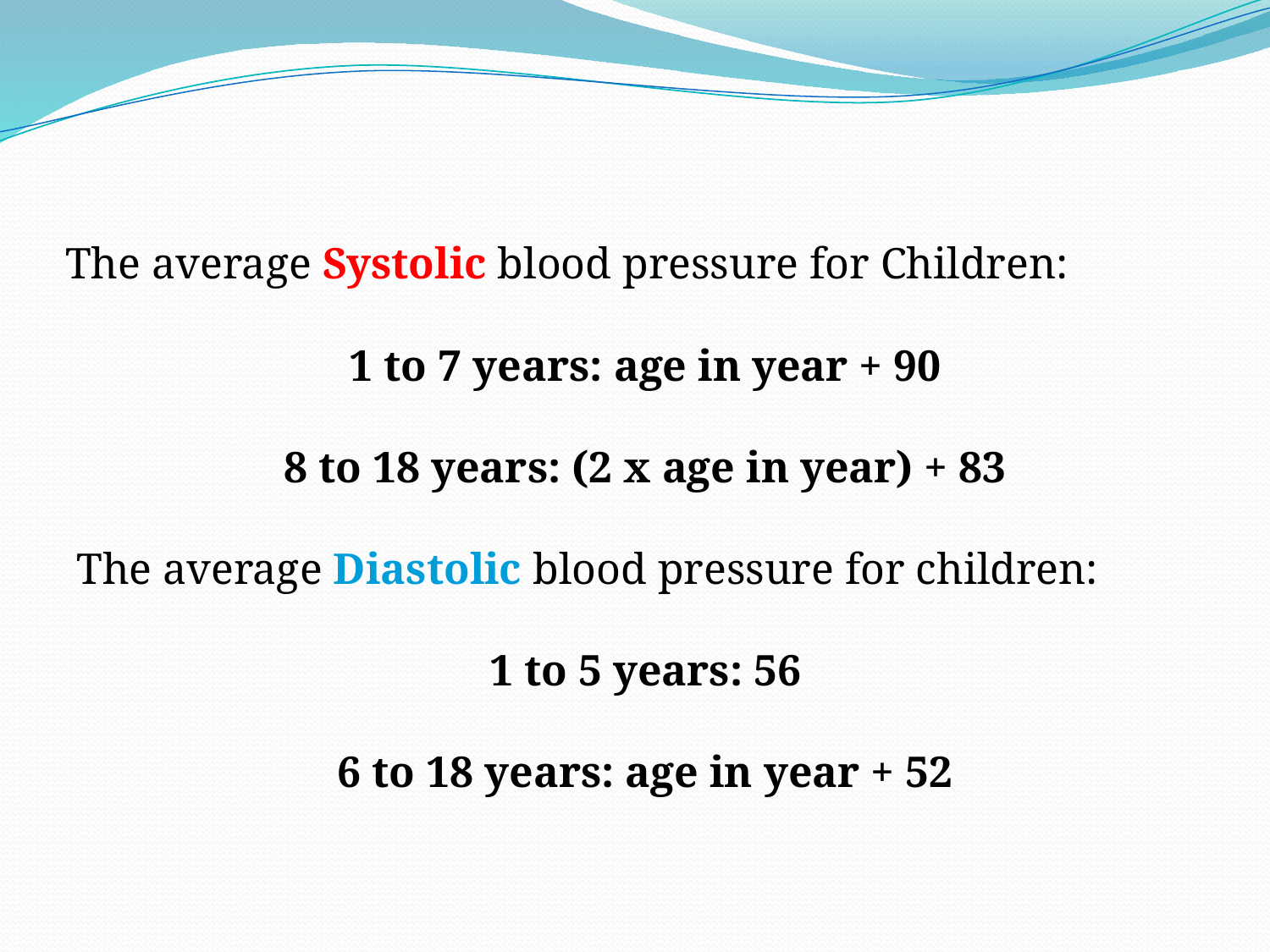

The average Systolic blood pressure for Children:
1 to 7 years: age in year + 90
8 to 18 years: (2 x age in year) + 83
 The average Diastolic blood pressure for children:
1 to 5 years: 56
6 to 18 years: age in year + 52